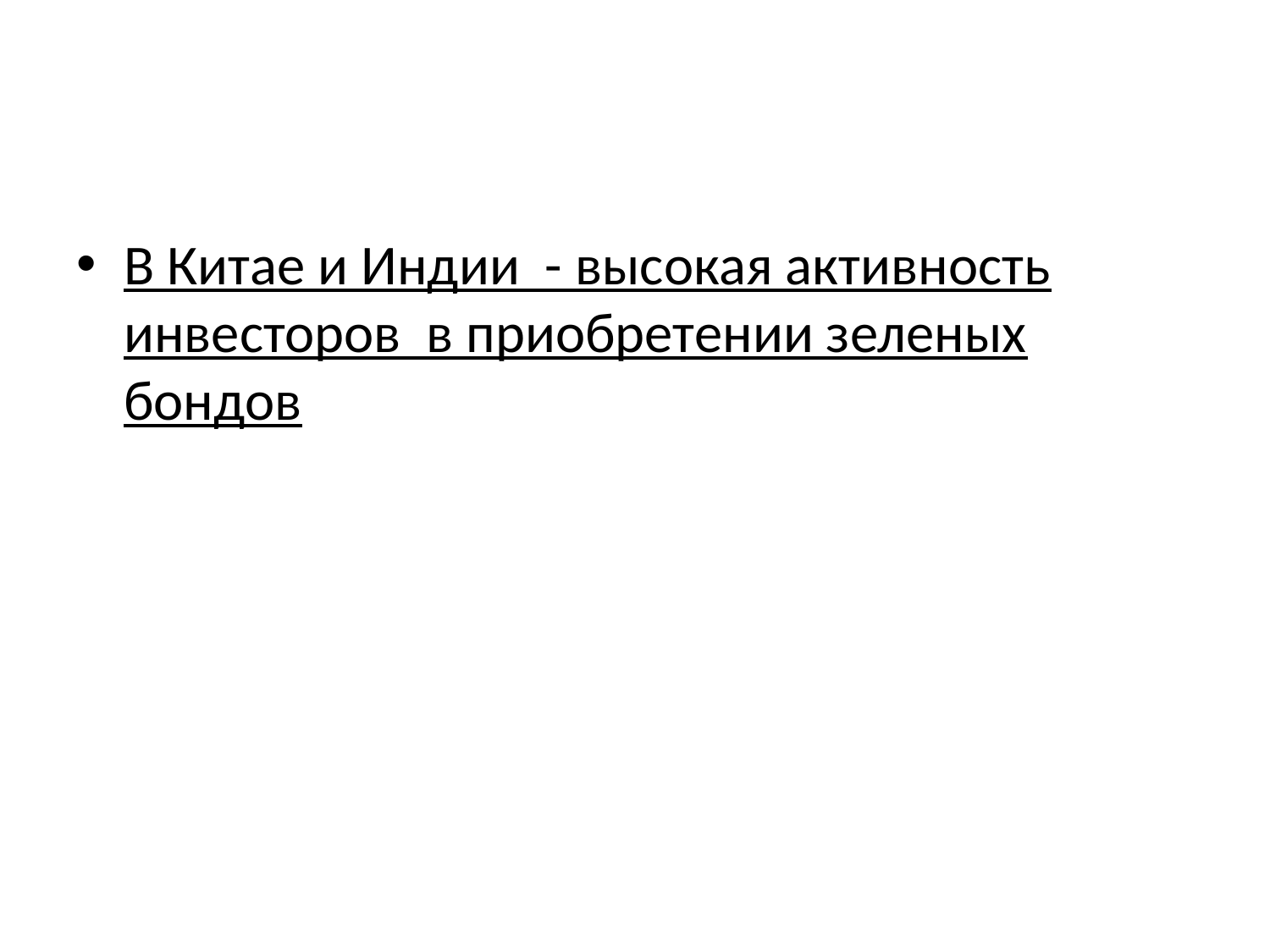

В Китае и Индии  - высокая активность инвесторов  в приобретении зеленых бондов